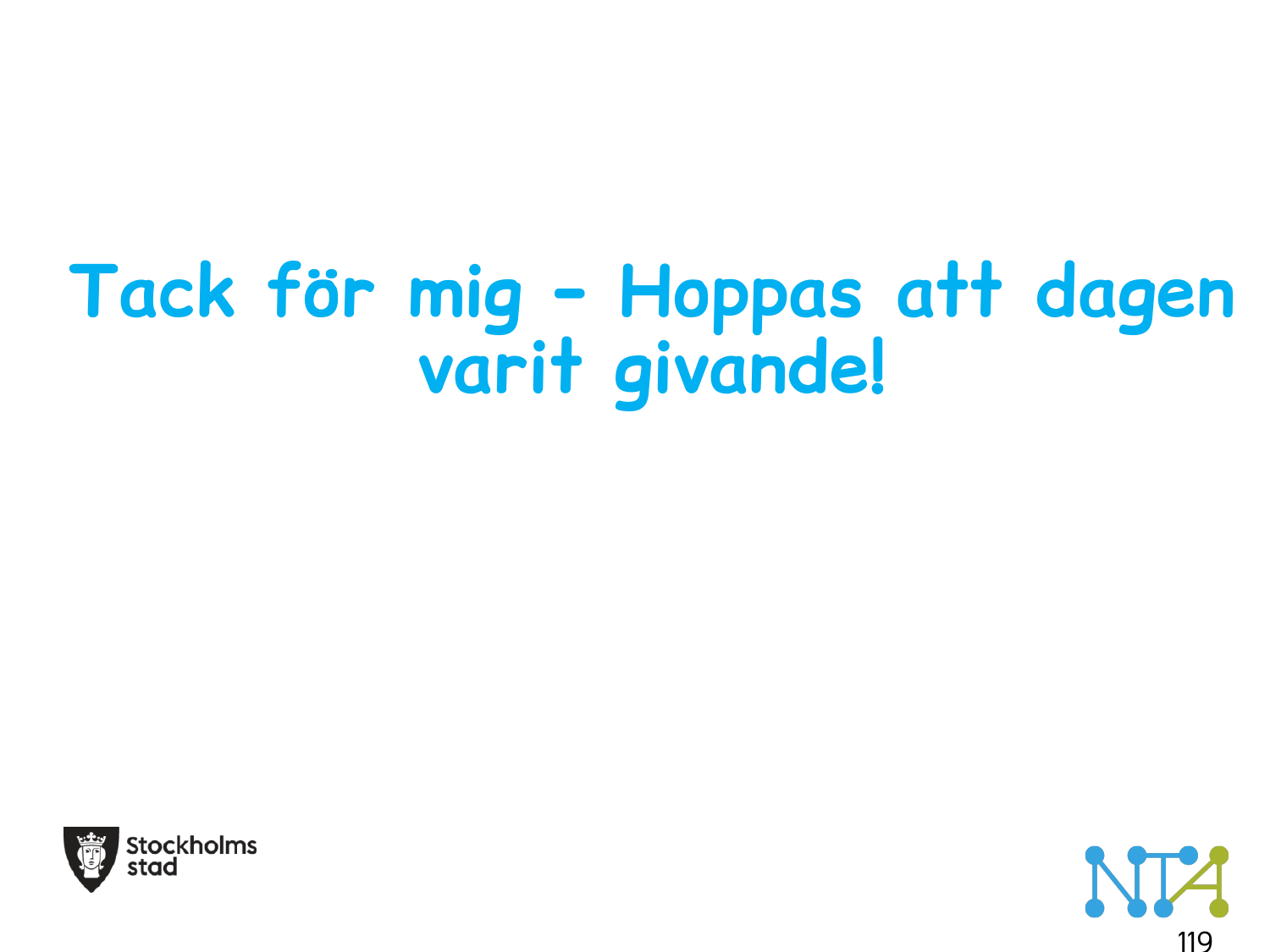

# Tack för mig – Hoppas att dagen varit givande!
119